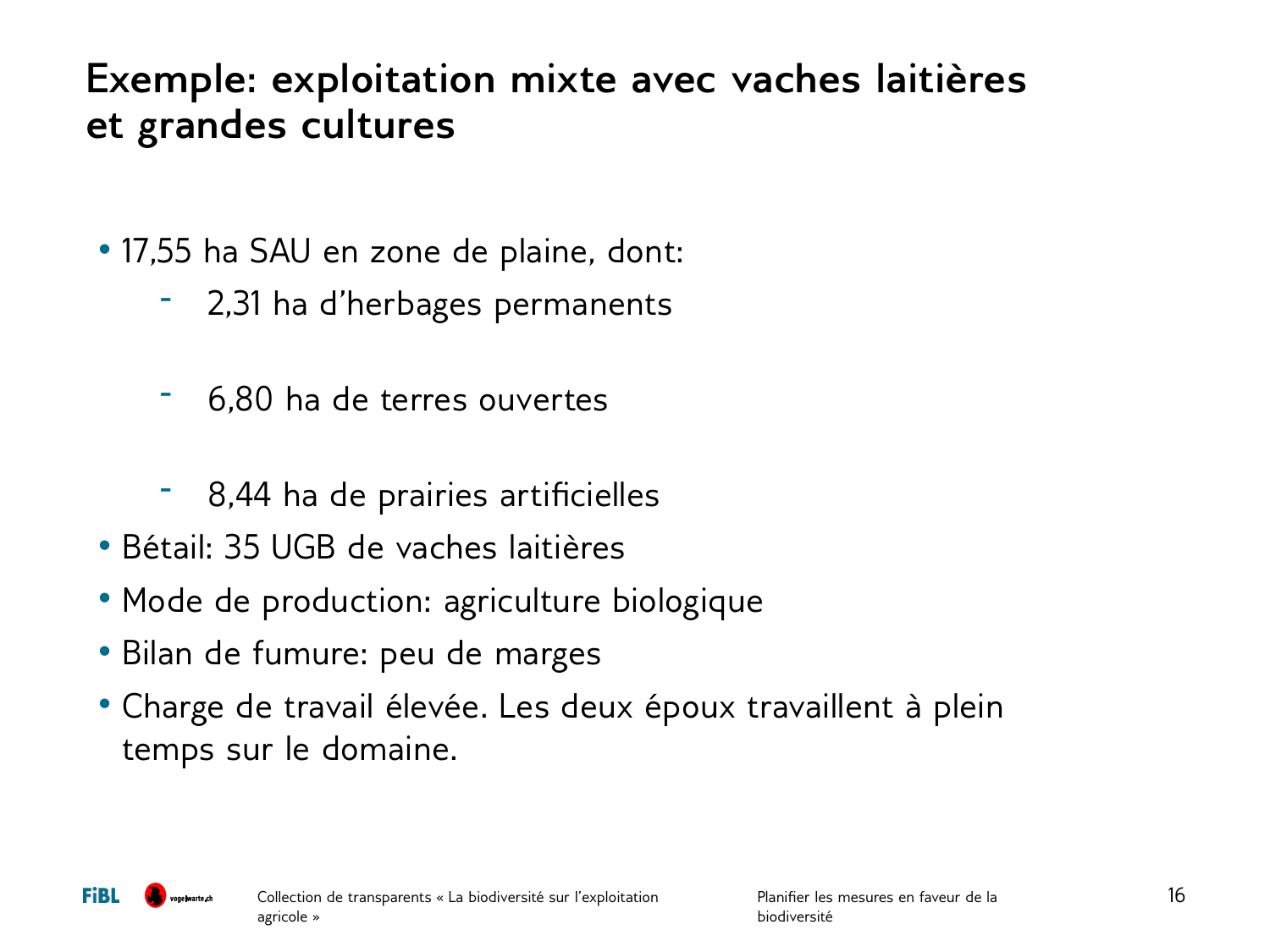

# Exemple: exploitation mixte avec vaches laitières et grandes cultures
17,55 ha SAU en zone de plaine, dont:
2,31 ha d’herbages permanents
6,80 ha de terres ouvertes
8,44 ha de prairies artificielles
Bétail: 35 UGB de vaches laitières
Mode de production: agriculture biologique
Bilan de fumure: peu de marges
Charge de travail élevée. Les deux époux travaillent à plein temps sur le domaine.

16